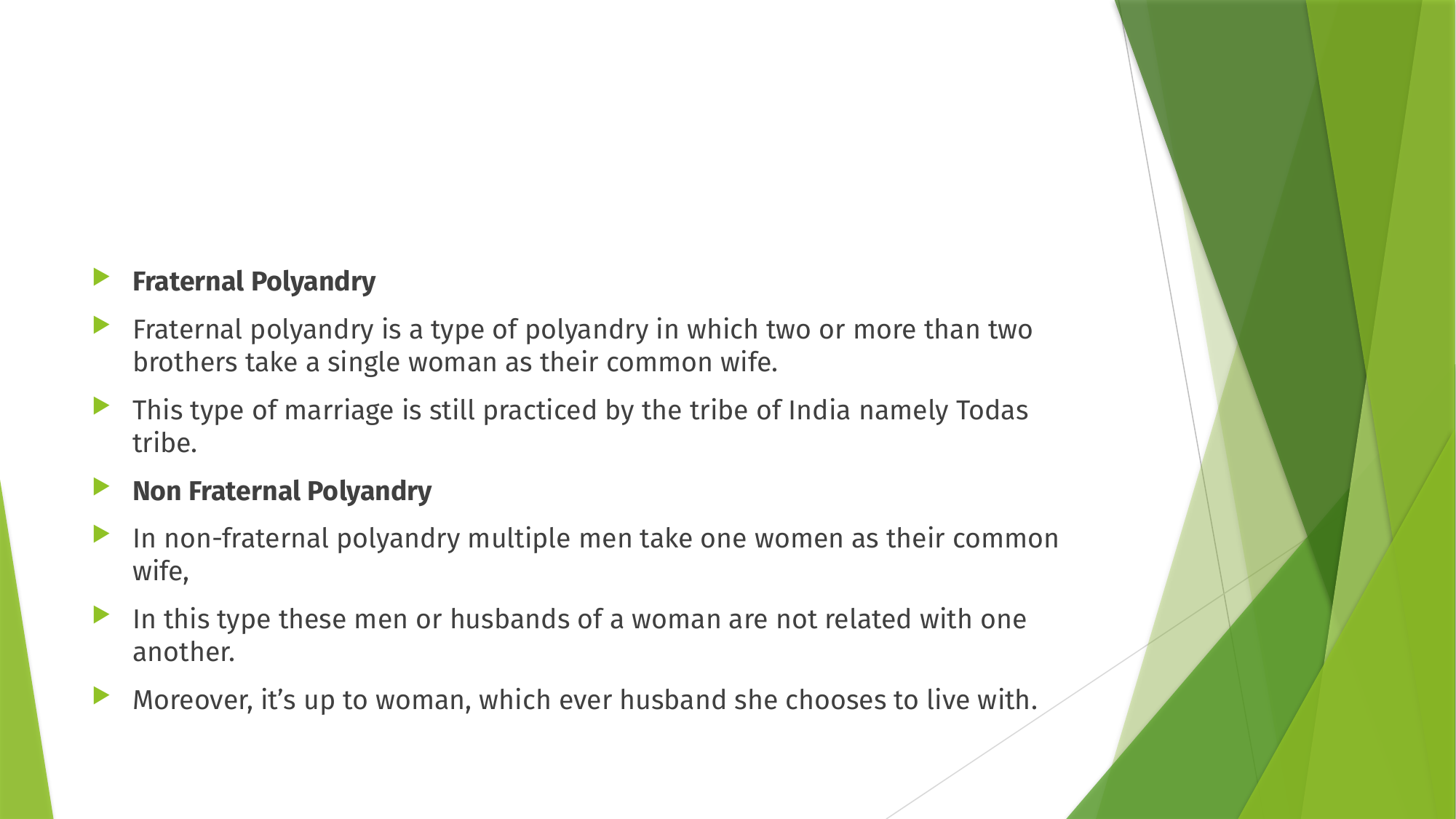

#
Fraternal Polyandry
Fraternal polyandry is a type of polyandry in which two or more than two brothers take a single woman as their common wife.
This type of marriage is still practiced by the tribe of India namely Todas tribe.
Non Fraternal Polyandry
In non-fraternal polyandry multiple men take one women as their common wife,
In this type these men or husbands of a woman are not related with one another.
Moreover, it’s up to woman, which ever husband she chooses to live with.